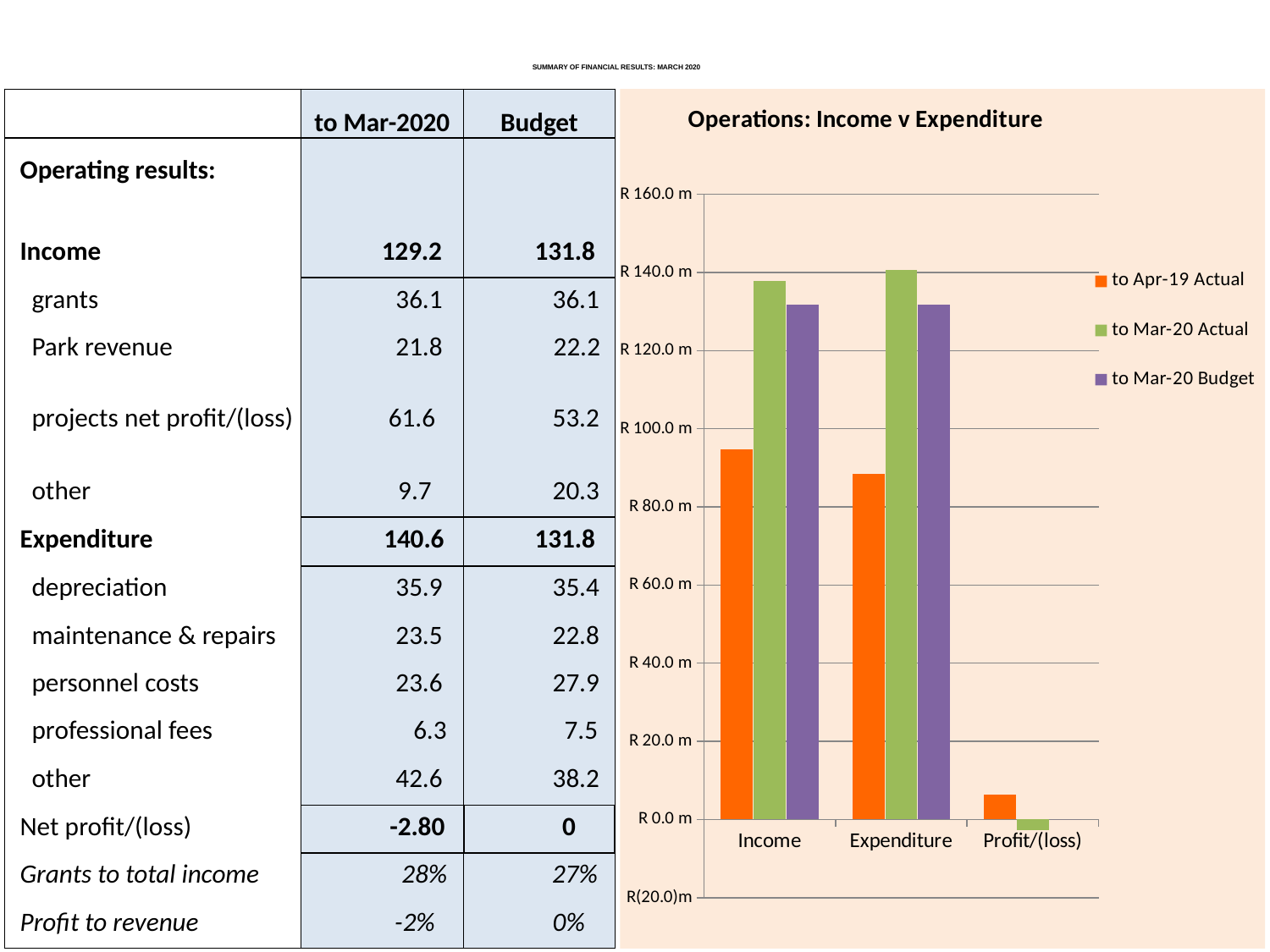

# SUMMARY OF FINANCIAL RESULTS: MARCH 2020
|  | to Mar-2020 | Budget |
| --- | --- | --- |
| Operating results: |  |  |
|  |  |  |
| Income | 129.2 | 131.8 |
| grants | 36.1 | 36.1 |
| Park revenue | 21.8 | 22.2 |
| projects net profit/(loss) | 61.6 | 53.2 |
| other | 9.7 | 20.3 |
| Expenditure | 140.6 | 131.8 |
| depreciation | 35.9 | 35.4 |
| maintenance & repairs | 23.5 | 22.8 |
| personnel costs | 23.6 | 27.9 |
| professional fees | 6.3 | 7.5 |
| other | 42.6 | 38.2 |
| Net profit/(loss) | -2.80 | 0 |
| Grants to total income | 28% | 27% |
| Profit to revenue | -2% | 0% |

### Chart: Operations: Income v Expenditure

| Category | to Apr-19 Actual | to Mar-20 Actual | to Mar-20 Budget |
|---|---|---|---|
| Income | 94836674.19999999 | 137785661.22 | 131787065.390512 |
| Expenditure | 88482990.88000001 | 140586680.07 | 131787064.92442499 |
| Profit/(loss) | 6353683.319999978 | -2801018.849999994 | 0.4660870134830475 |
32